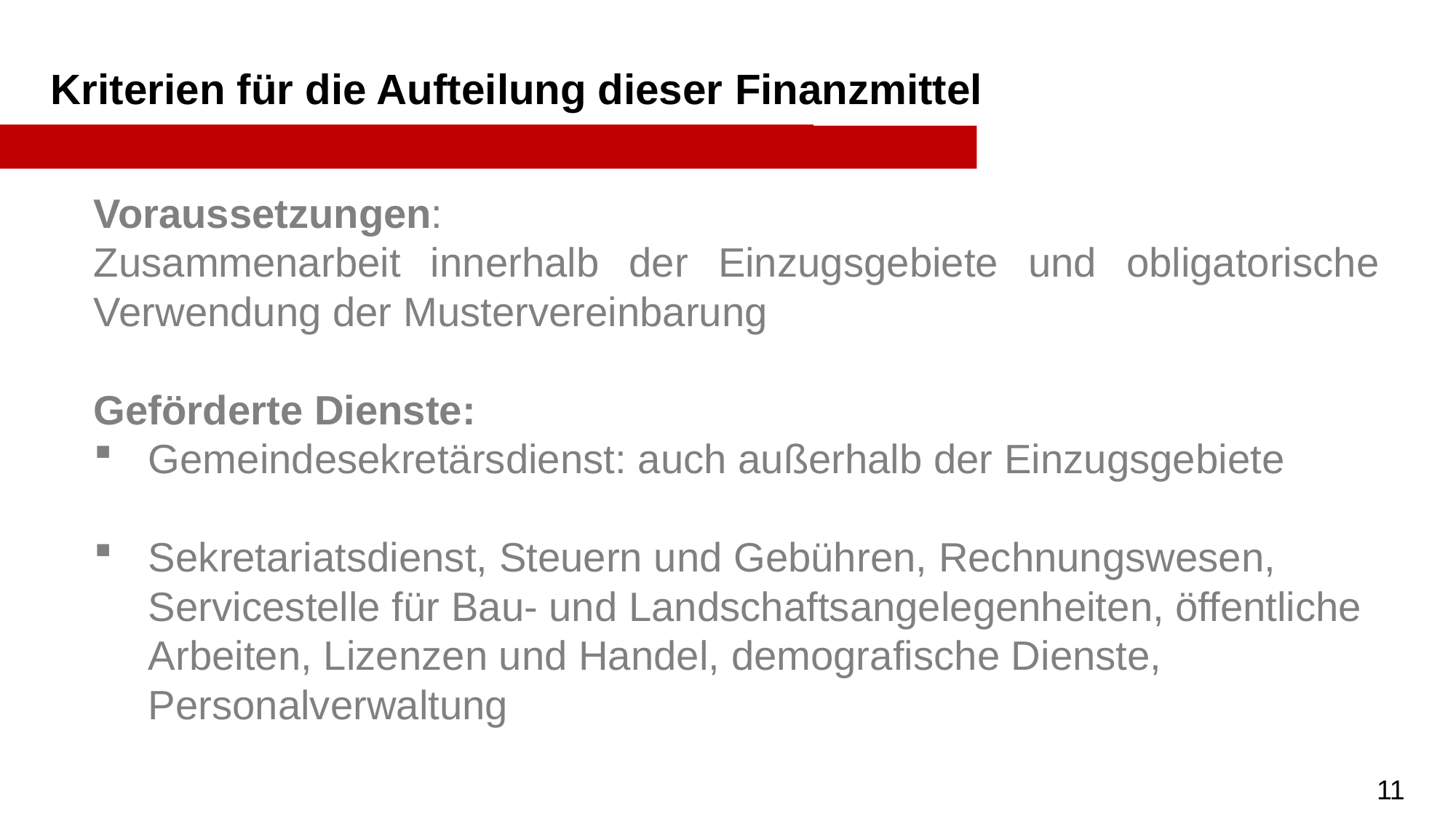

Kriterien für die Aufteilung dieser Finanzmittel

Voraussetzungen:
Zusammenarbeit innerhalb der Einzugsgebiete und obligatorische Verwendung der Mustervereinbarung

Geförderte Dienste:
Gemeindesekretärsdienst: auch außerhalb der Einzugsgebiete

Sekretariatsdienst, Steuern und Gebühren, Rechnungswesen, Servicestelle für Bau- und Landschaftsangelegenheiten, öffentliche Arbeiten, Lizenzen und Handel, demografische Dienste, Personalverwaltung

11